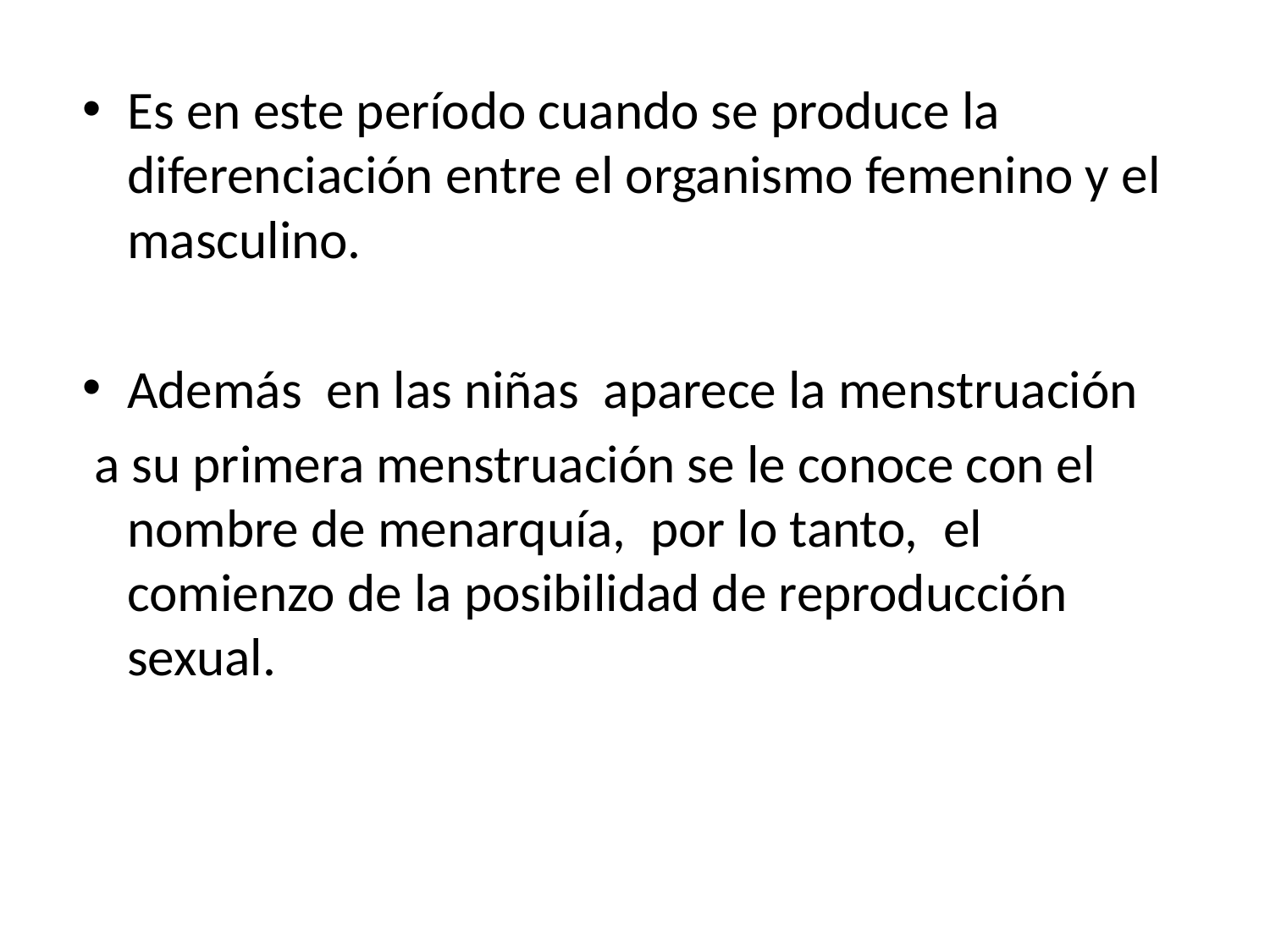

Es en este período cuando se produce la diferenciación entre el organismo femenino y el masculino.

Además  en las niñas  aparece la menstruación
 a su primera menstruación se le conoce con el nombre de menarquía,  por lo tanto,  el comienzo de la posibilidad de reproducción sexual.